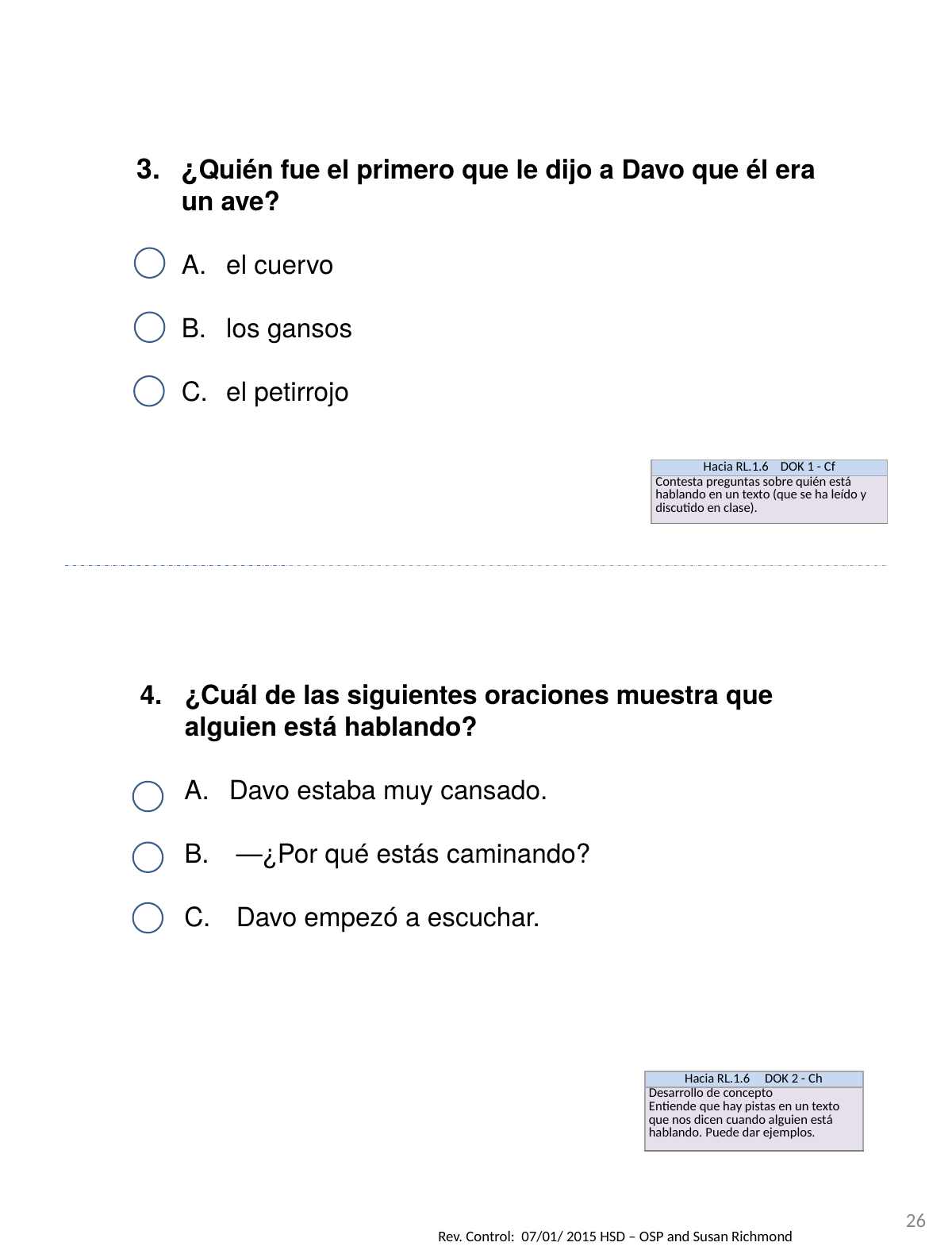

¿Quién fue el primero que le dijo a Davo que él era un ave?

el cuervo

los gansos

el petirrojo

| Hacia RL.1.6 DOK 1 - Cf |
| --- |
| Contesta preguntas sobre quién está hablando en un texto (que se ha leído y discutido en clase). |

¿Cuál de las siguientes oraciones muestra que alguien está hablando?

 Davo estaba muy cansado.

  —¿Por qué estás caminando?

  Davo empezó a escuchar.

| Hacia RL.1.6 DOK 2 - Ch |
| --- |
| Desarrollo de concepto Entiende que hay pistas en un texto que nos dicen cuando alguien está hablando. Puede dar ejemplos. |
26